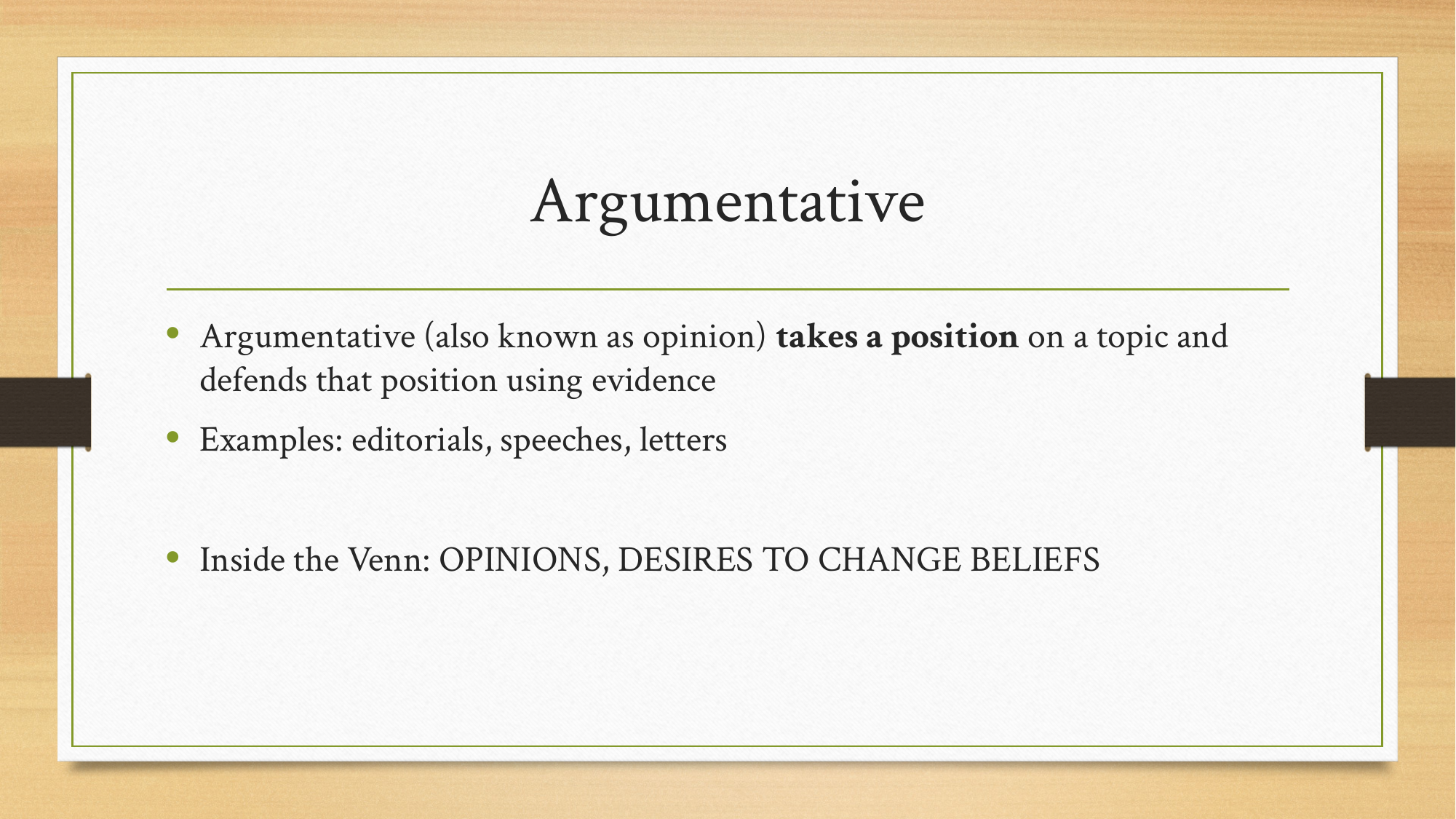

# Argumentative
Argumentative (also known as opinion) takes a position on a topic and defends that position using evidence
Examples: editorials, speeches, letters

Inside the Venn: OPINIONS, DESIRES TO CHANGE BELIEFS